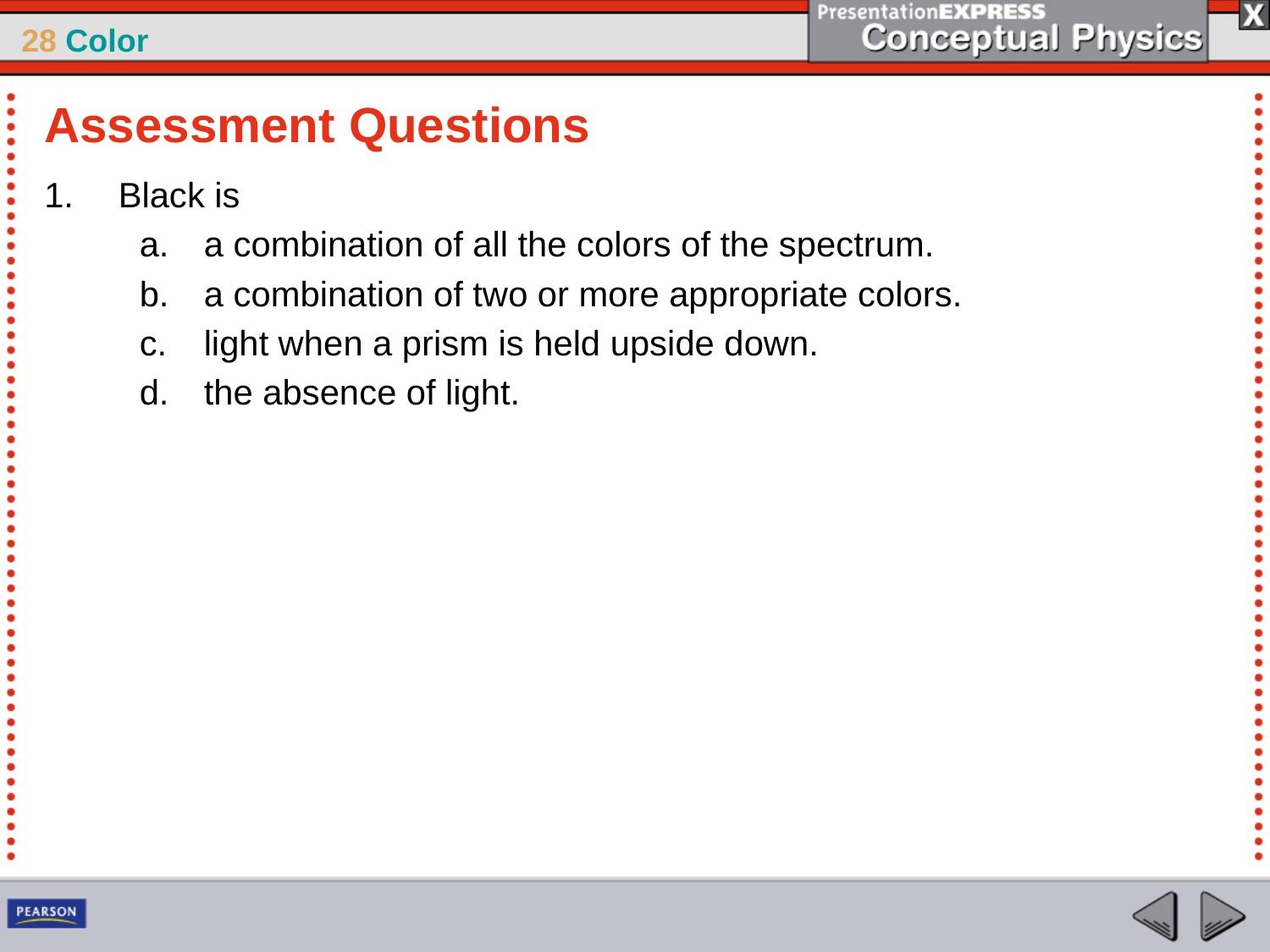

Assessment Questions
Black is
a combination of all the colors of the spectrum.
a combination of two or more appropriate colors.
light when a prism is held upside down.
the absence of light.